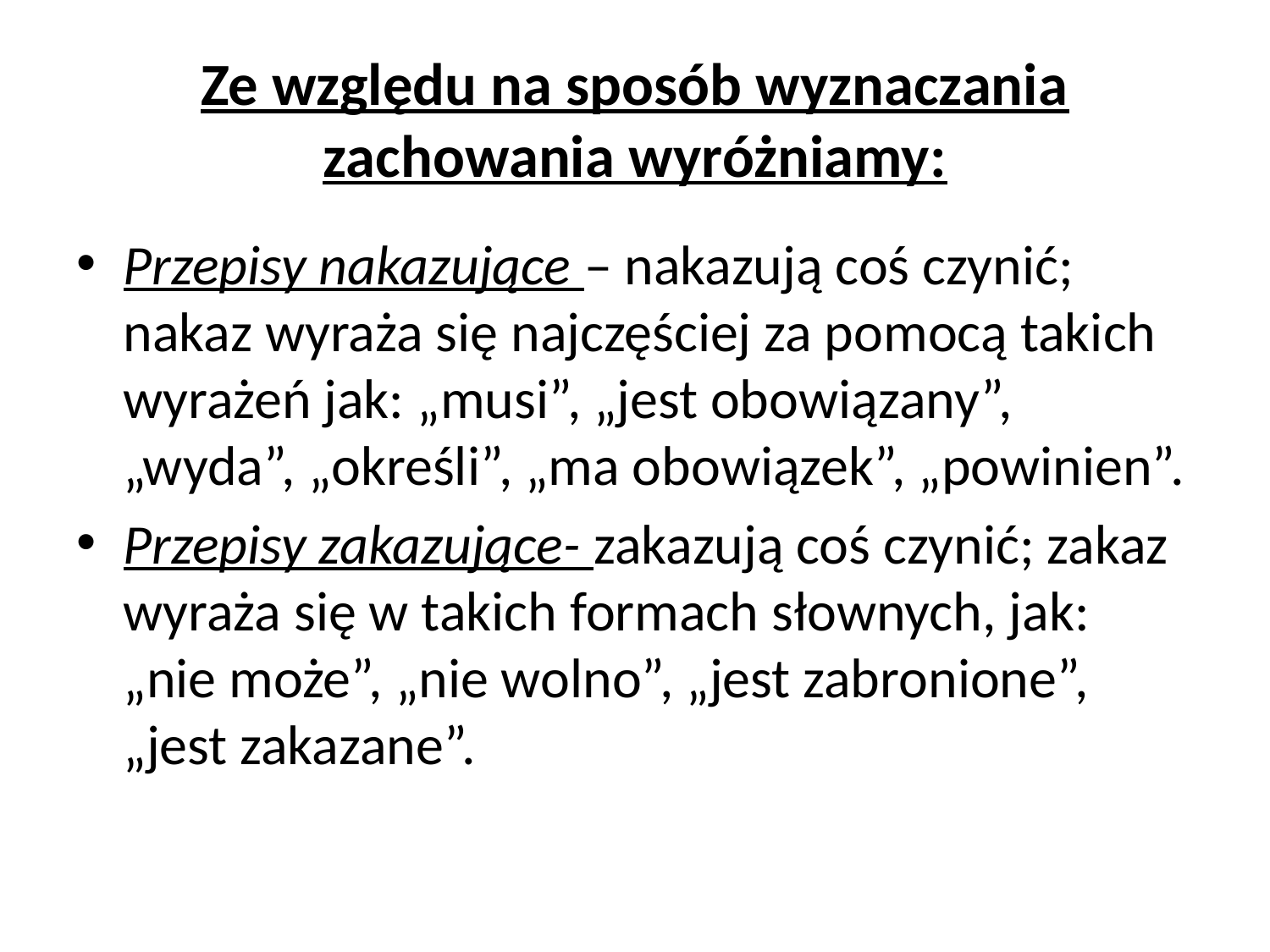

# Ze względu na sposób wyznaczania zachowania wyróżniamy:
Przepisy nakazujące – nakazują coś czynić; nakaz wyraża się najczęściej za pomocą takich wyrażeń jak: „musi”, „jest obowiązany”, „wyda”, „określi”, „ma obowiązek”, „powinien”.
Przepisy zakazujące- zakazują coś czynić; zakaz wyraża się w takich formach słownych, jak: „nie może”, „nie wolno”, „jest zabronione”, „jest zakazane”.